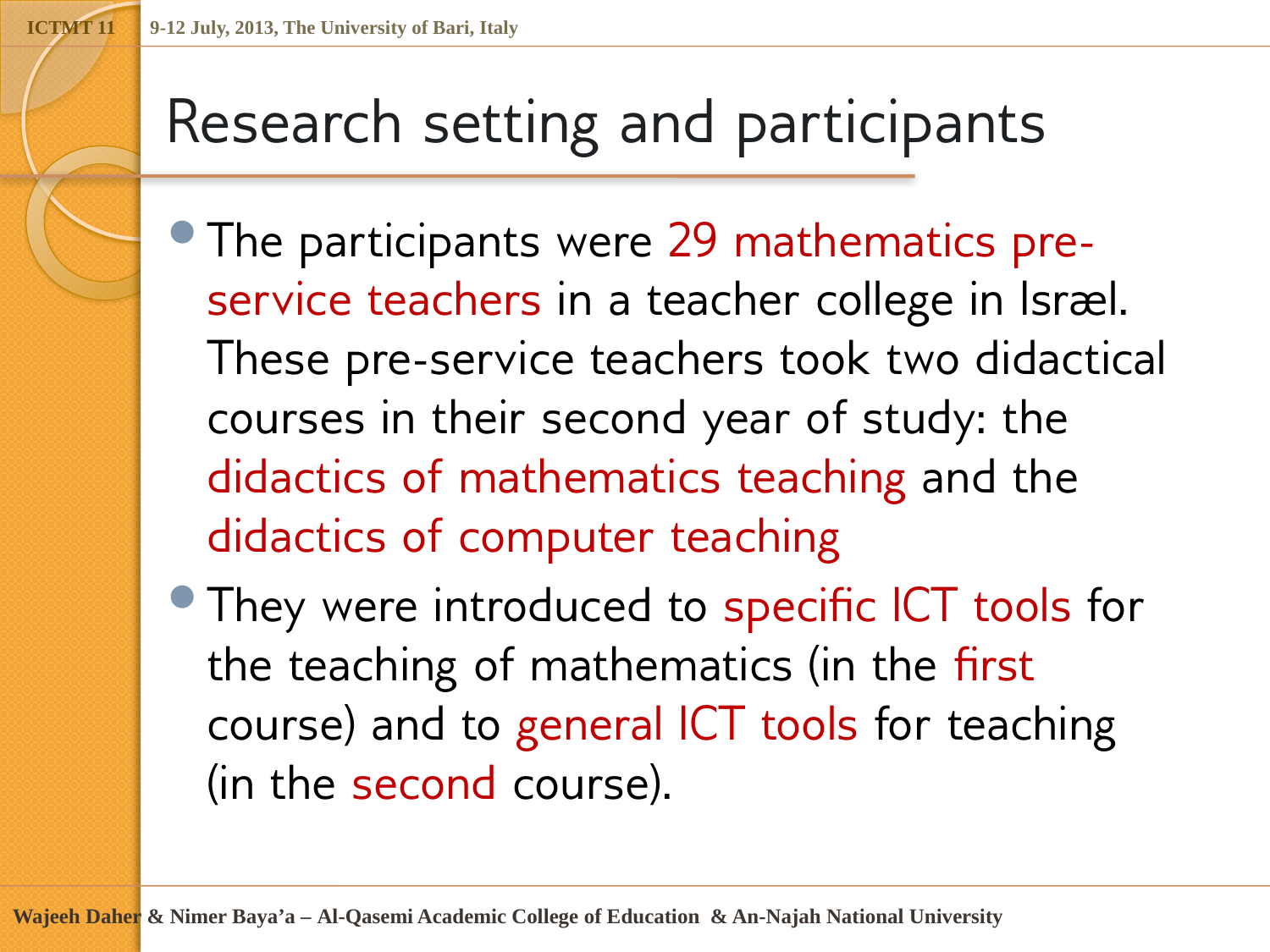

# Research setting and participants
The participants were 29 mathematics pre-service teachers in a teacher college in Israel. These pre-service teachers took two didactical courses in their second year of study: the didactics of mathematics teaching and the didactics of computer teaching
They were introduced to specific ICT tools for the teaching of mathematics (in the first course) and to general ICT tools for teaching (in the second course).